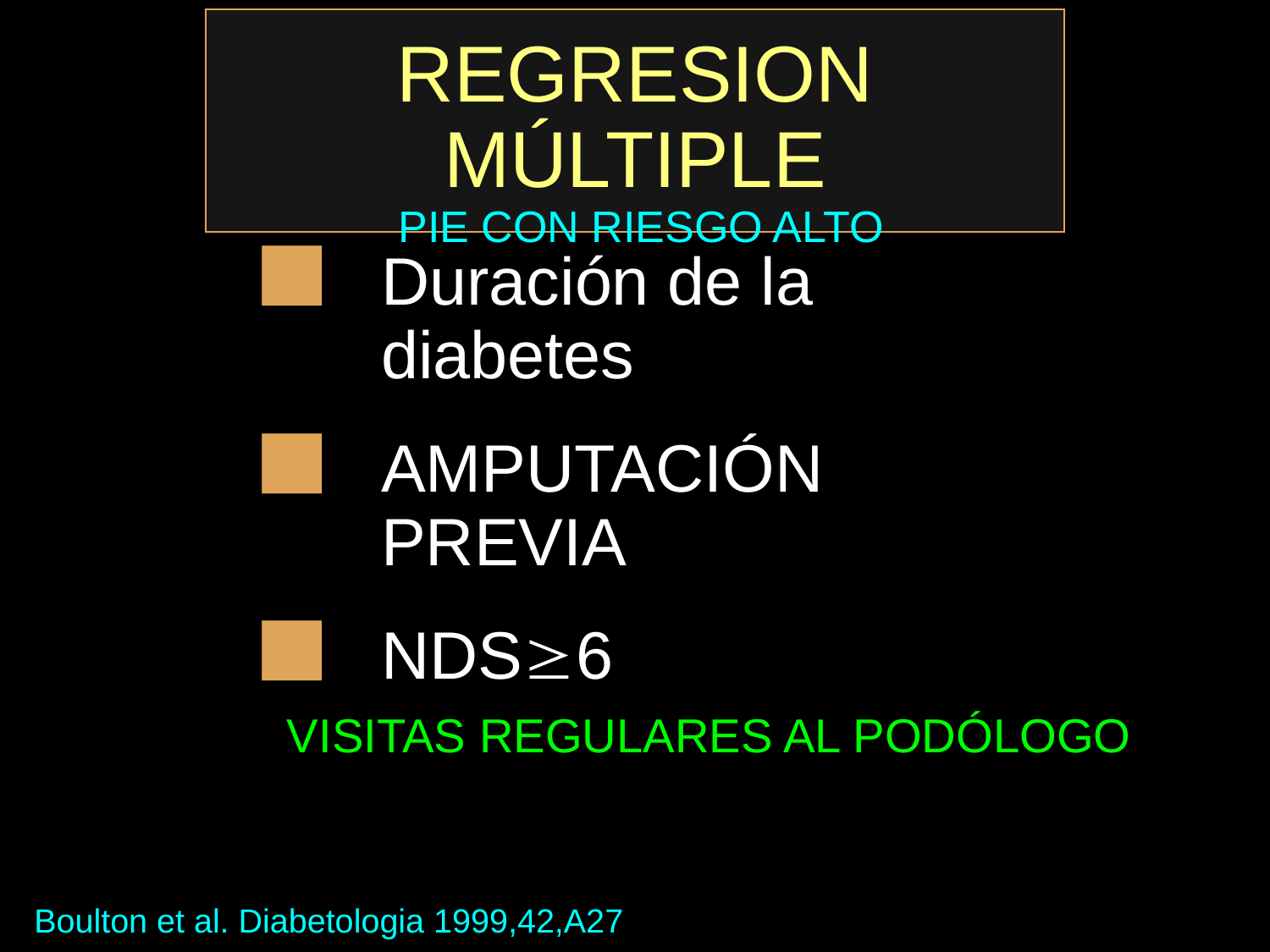

# REGRESION MÚLTIPLE PIE CON RIESGO ALTO
Duración de la diabetes
AMPUTACIÓN PREVIA
NDS≥6
VISITAS REGULARES AL PODÓLOGO
Boulton et al. Diabetologia 1999,42,A27